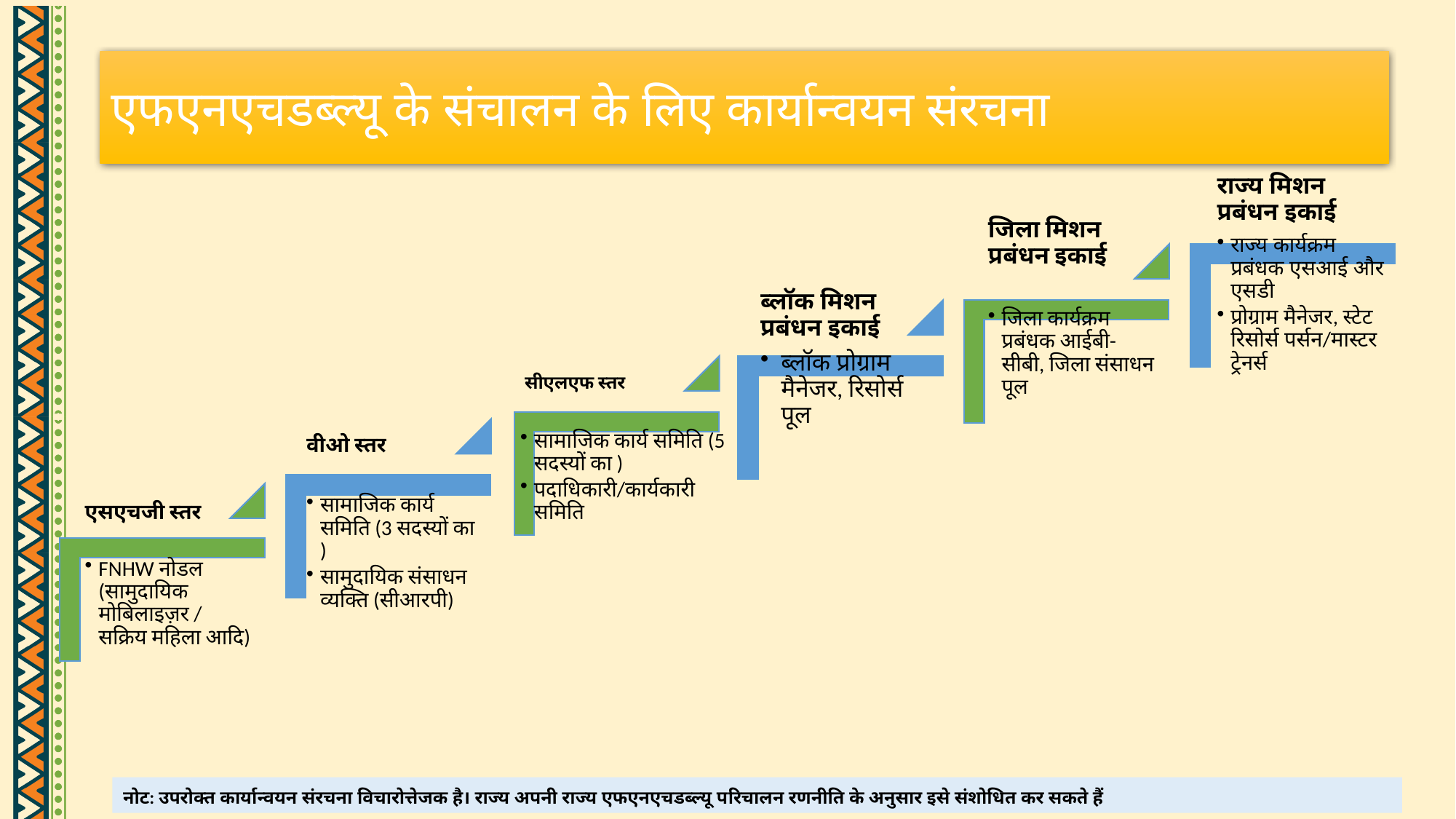

एफएनएचडब्ल्यू के संचालन के लिए कार्यान्वयन संरचना

एसएचजी स्तर

FNHW नोडल (सामुदायिक मोबिलाइज़र / सक्रिय महिला आदि)

वीओ स्तर

सामाजिक कार्य समिति (3 सदस्यों का )
सामुदायिक संसाधन व्यक्ति (सीआरपी)
 सीएलएफ स्तर

सामाजिक कार्य समिति (5 सदस्यों का )
पदाधिकारी/कार्यकारी समिति

ब्लॉक मिशन प्रबंधन इकाई
ब्लॉक प्रोग्राम मैनेजर, रिसोर्स पूल

जिला मिशन प्रबंधन इकाई

जिला कार्यक्रम प्रबंधक आईबी-सीबी, जिला संसाधन पूल
राज्य मिशन प्रबंधन इकाई
राज्य कार्यक्रम प्रबंधक एसआई और एसडी
प्रोग्राम मैनेजर, स्टेट रिसोर्स पर्सन/मास्टर ट्रेनर्स

नोट: उपरोक्त कार्यान्वयन संरचना विचारोत्तेजक है। राज्य अपनी राज्य एफएनएचडब्ल्यू परिचालन रणनीति के अनुसार इसे संशोधित कर सकते हैं